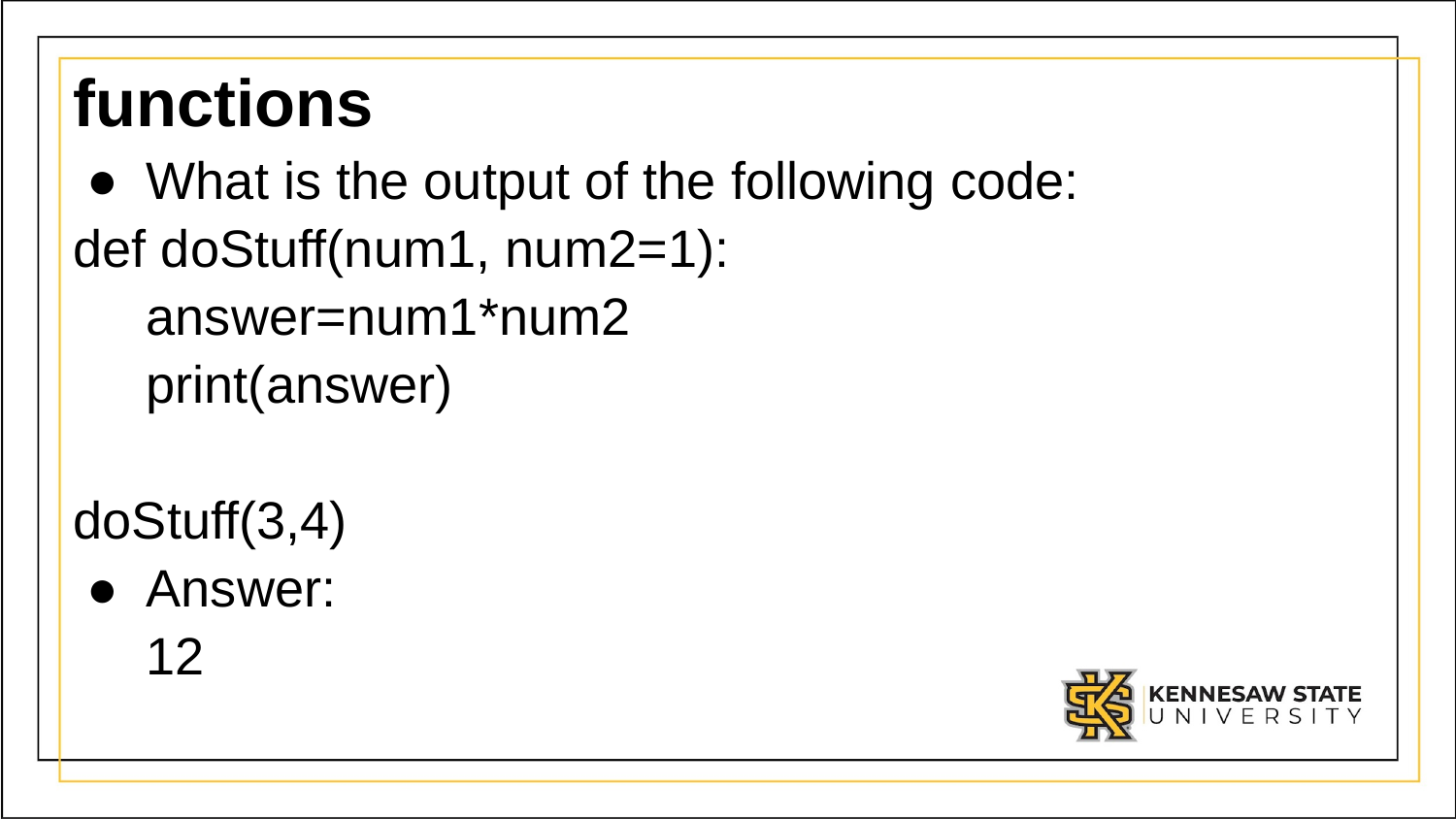

# functions
What is the output of the following code:
def doStuff(num1, num2=1):
     answer=num1*num2
     print(answer)

doStuff(3,4)
Answer:
12